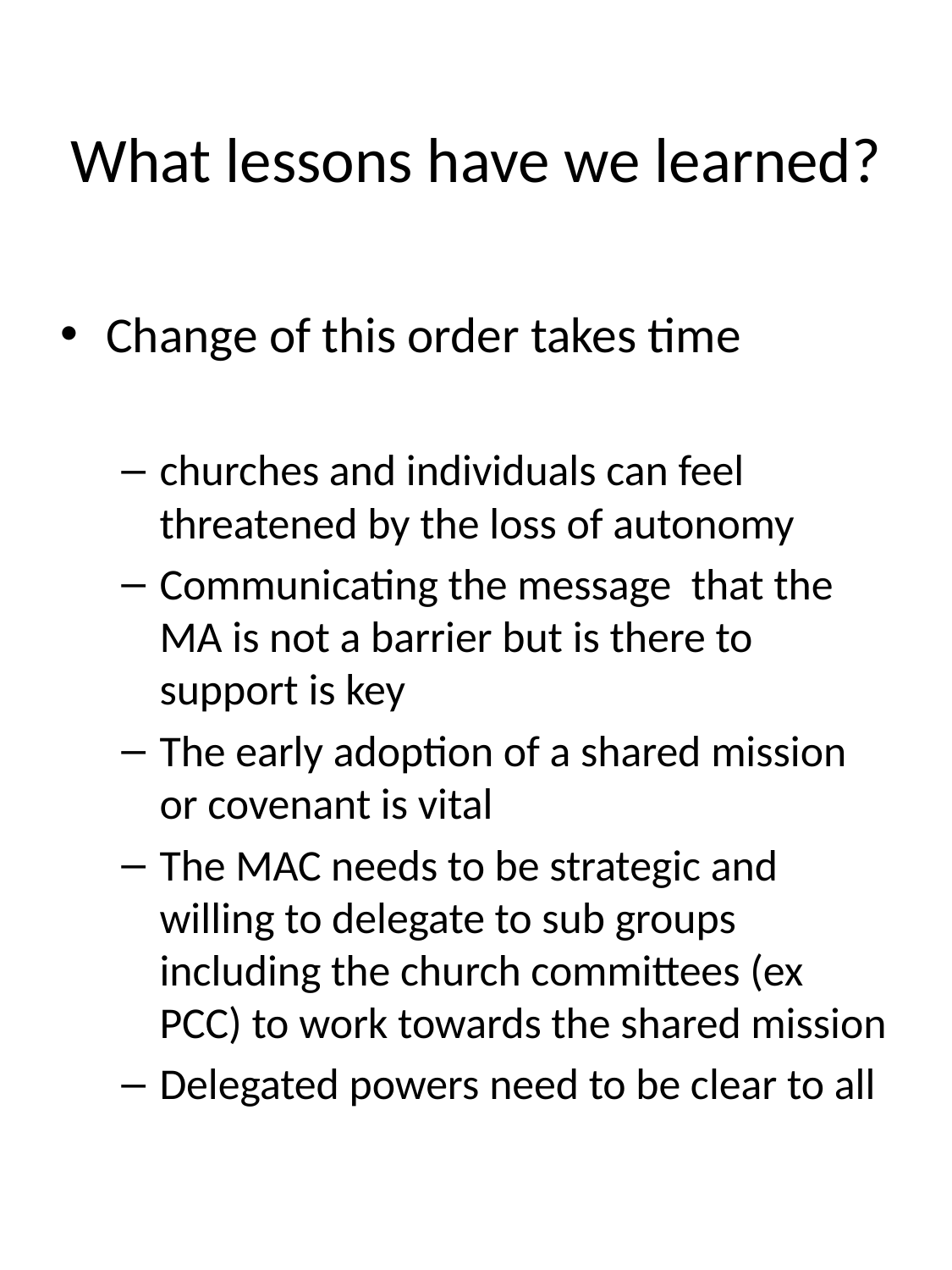

# What lessons have we learned?
Change of this order takes time

churches and individuals can feel threatened by the loss of autonomy
Communicating the message  that the MA is not a barrier but is there to support is key
The early adoption of a shared mission or covenant is vital
The MAC needs to be strategic and willing to delegate to sub groups including the church committees (ex PCC) to work towards the shared mission
Delegated powers need to be clear to all